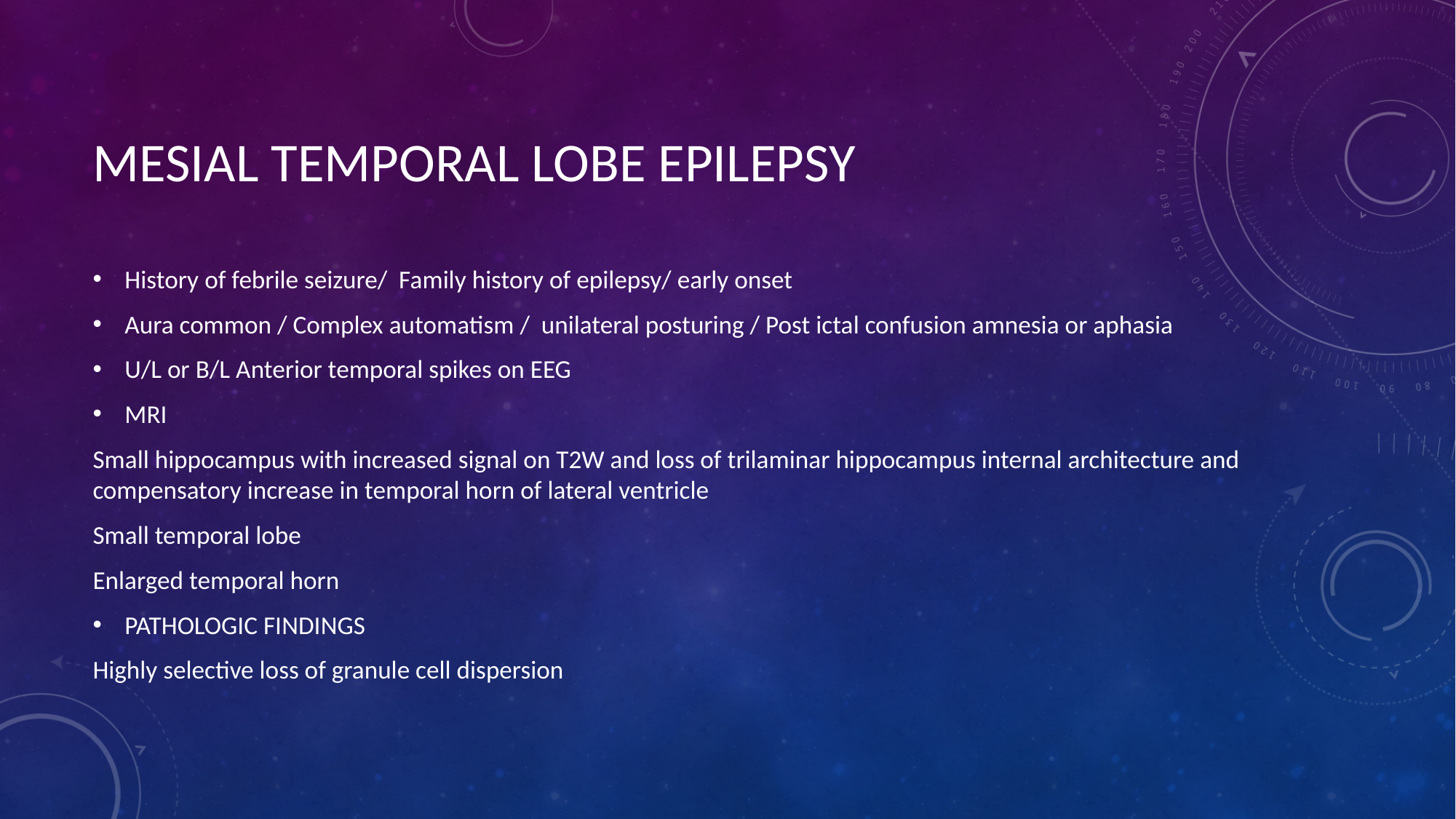

# Mesial TEMPORAL LOBE EPILEPSY
History of febrile seizure/  Family history of epilepsy/ early onset
Aura common / Complex automatism /  unilateral posturing / Post ictal confusion amnesia or aphasia
U/L or B/L Anterior temporal spikes on EEG
MRI
Small hippocampus with increased signal on T2W and loss of trilaminar hippocampus internal architecture and compensatory increase in temporal horn of lateral ventricle
Small temporal lobe
Enlarged temporal horn
PATHOLOGIC FINDINGS
Highly selective loss of granule cell dispersion